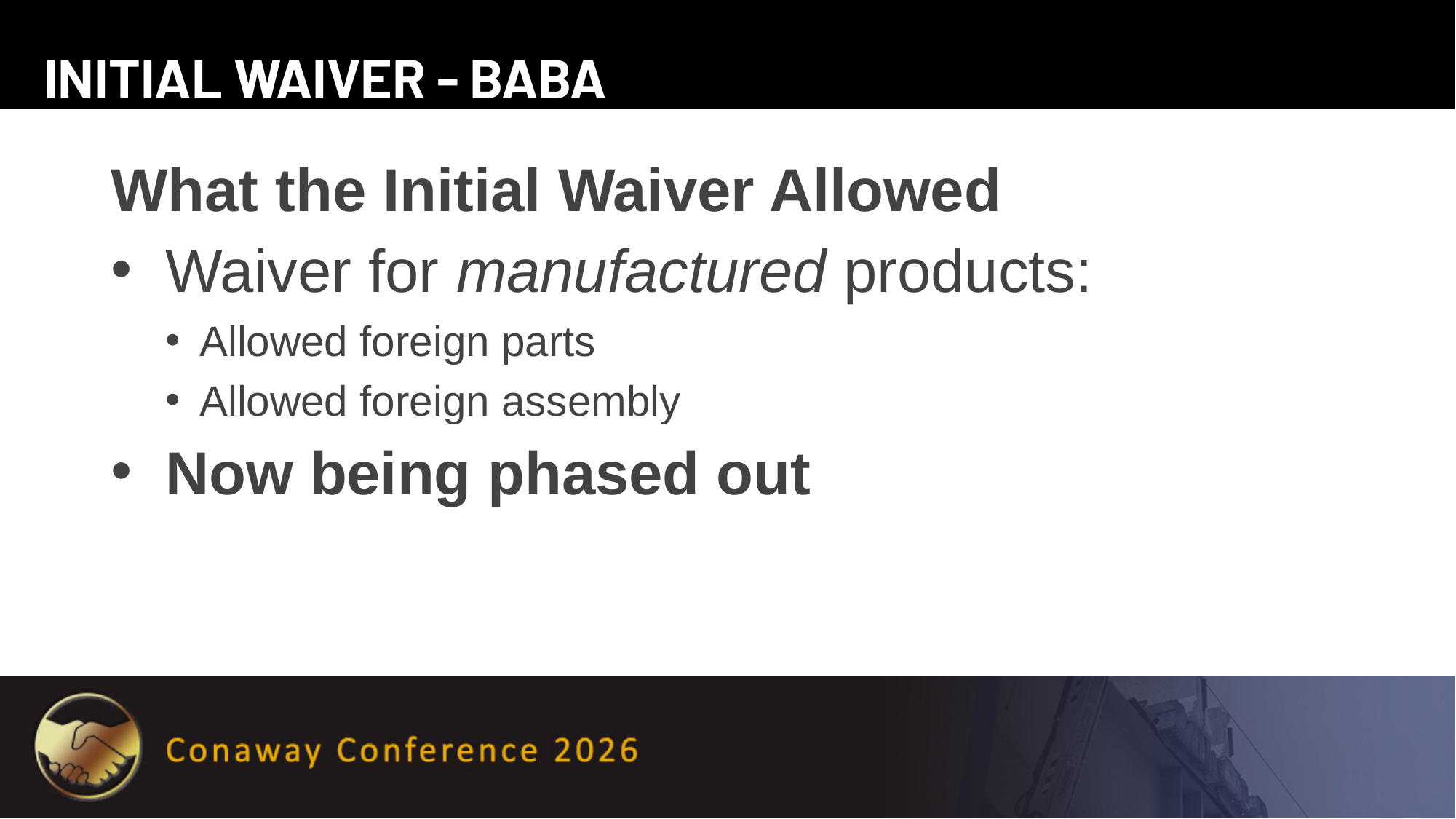

# Initial waiver - BABA

What the Initial Waiver Allowed
Waiver for manufactured products:
Allowed foreign parts
Allowed foreign assembly
Now being phased out